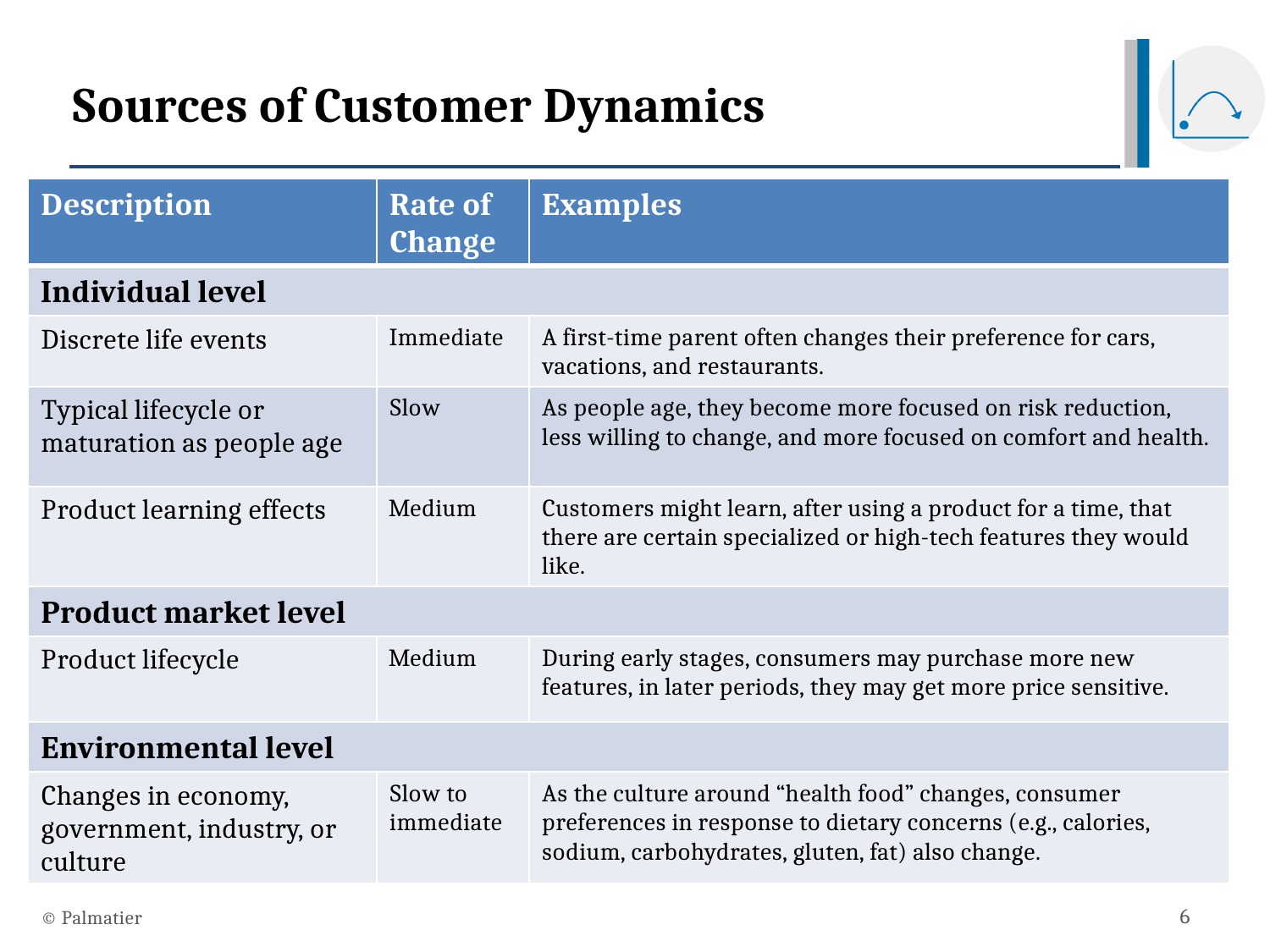

# Sources of Customer Dynamics
| Description | Rate of Change | Examples |
| --- | --- | --- |
| Individual level |  |  |
| Discrete life events | Immediate | A first-time parent often changes their preference for cars, vacations, and restaurants. |
| Typical lifecycle or maturation as people age | Slow | As people age, they become more focused on risk reduction, less willing to change, and more focused on comfort and health. |
| Product learning effects | Medium | Customers might learn, after using a product for a time, that there are certain specialized or high-tech features they would like. |
| Product market level |  |  |
| Product lifecycle | Medium | During early stages, consumers may purchase more new features, in later periods, they may get more price sensitive. |
| Environmental level |  |  |
| Changes in economy, government, industry, or culture | Slow to immediate | As the culture around “health food” changes, consumer preferences in response to dietary concerns (e.g., calories, sodium, carbohydrates, gluten, fat) also change. |
© Palmatier
6